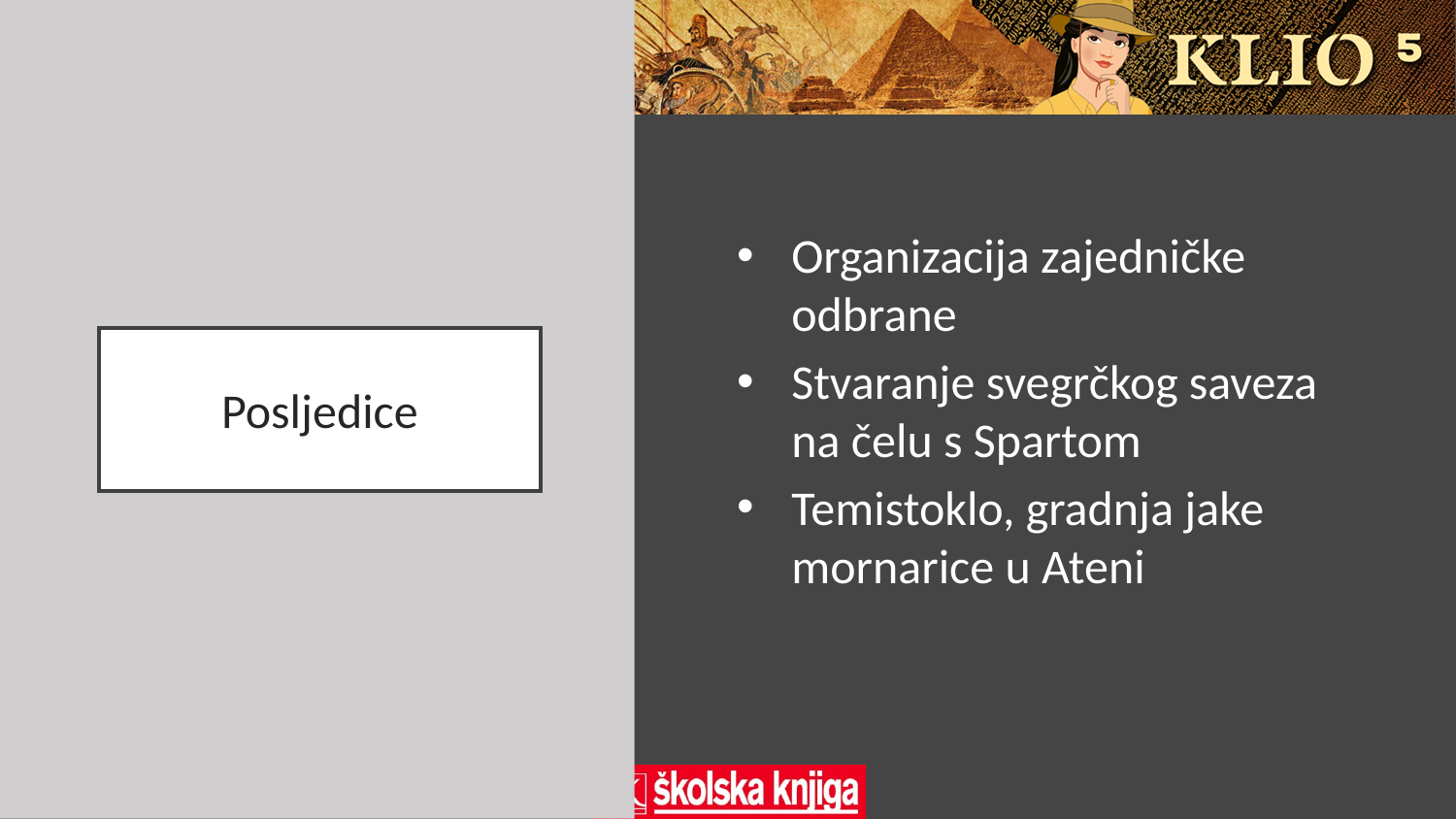

Organizacija zajedničke odbrane
Stvaranje svegrčkog saveza na čelu s Spartom
Temistoklo, gradnja jake mornarice u Ateni
# Posljedice